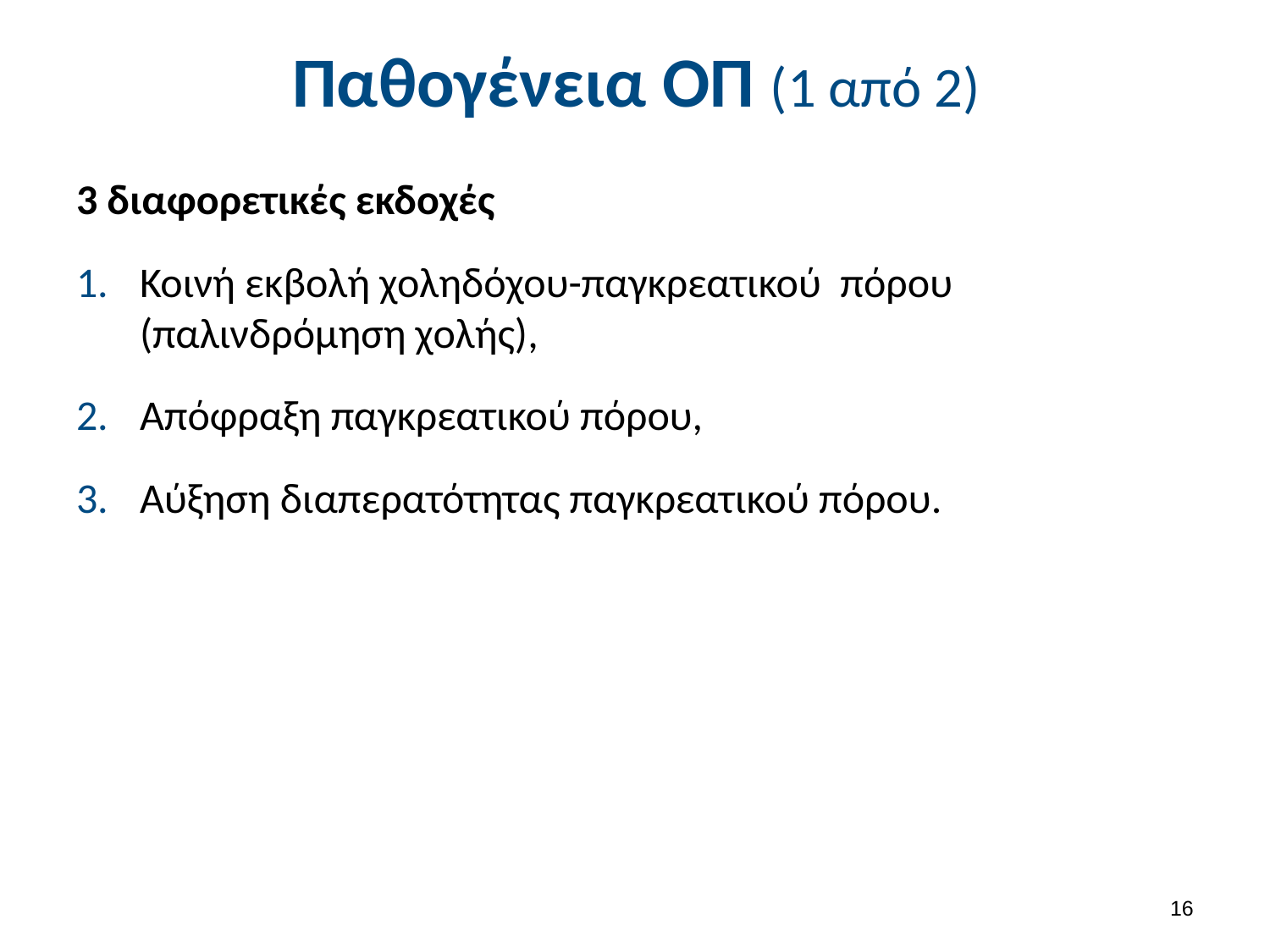

# Παθογένεια ΟΠ (1 από 2)
3 διαφορετικές εκδοχές
Κοινή εκβολή χοληδόχου-παγκρεατικού  πόρου (παλινδρόμηση χολής),
Απόφραξη παγκρεατικού πόρου,
Αύξηση διαπερατότητας παγκρεατικού πόρου.

16